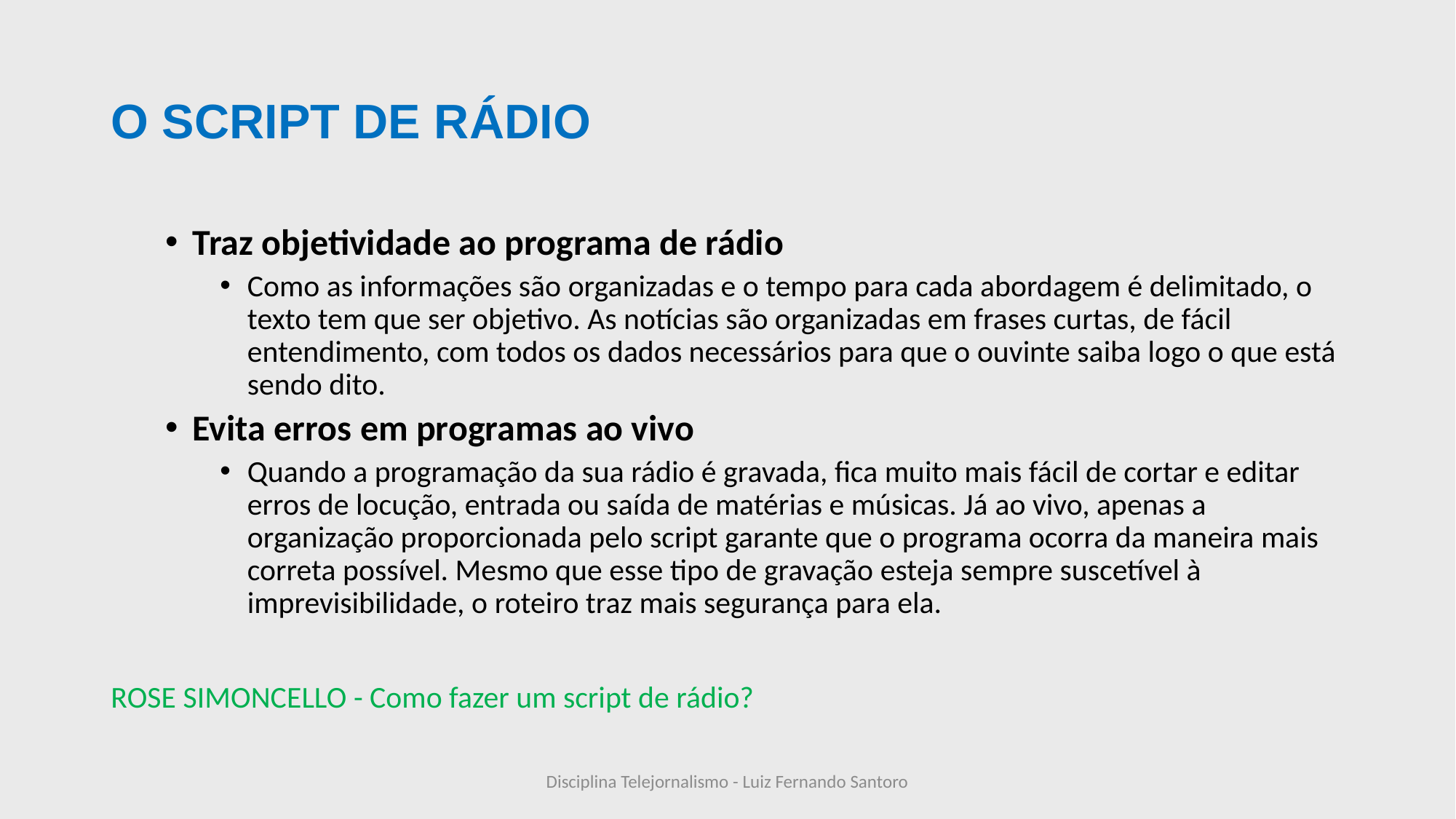

# O SCRIPT DE RÁDIO
Traz objetividade ao programa de rádio
Como as informações são organizadas e o tempo para cada abordagem é delimitado, o texto tem que ser objetivo. As notícias são organizadas em frases curtas, de fácil entendimento, com todos os dados necessários para que o ouvinte saiba logo o que está sendo dito.
Evita erros em programas ao vivo
Quando a programação da sua rádio é gravada, fica muito mais fácil de cortar e editar erros de locução, entrada ou saída de matérias e músicas. Já ao vivo, apenas a organização proporcionada pelo script garante que o programa ocorra da maneira mais correta possível. Mesmo que esse tipo de gravação esteja sempre suscetível à imprevisibilidade, o roteiro traz mais segurança para ela.

ROSE SIMONCELLO - Como fazer um script de rádio?

Disciplina Telejornalismo - Luiz Fernando Santoro
80